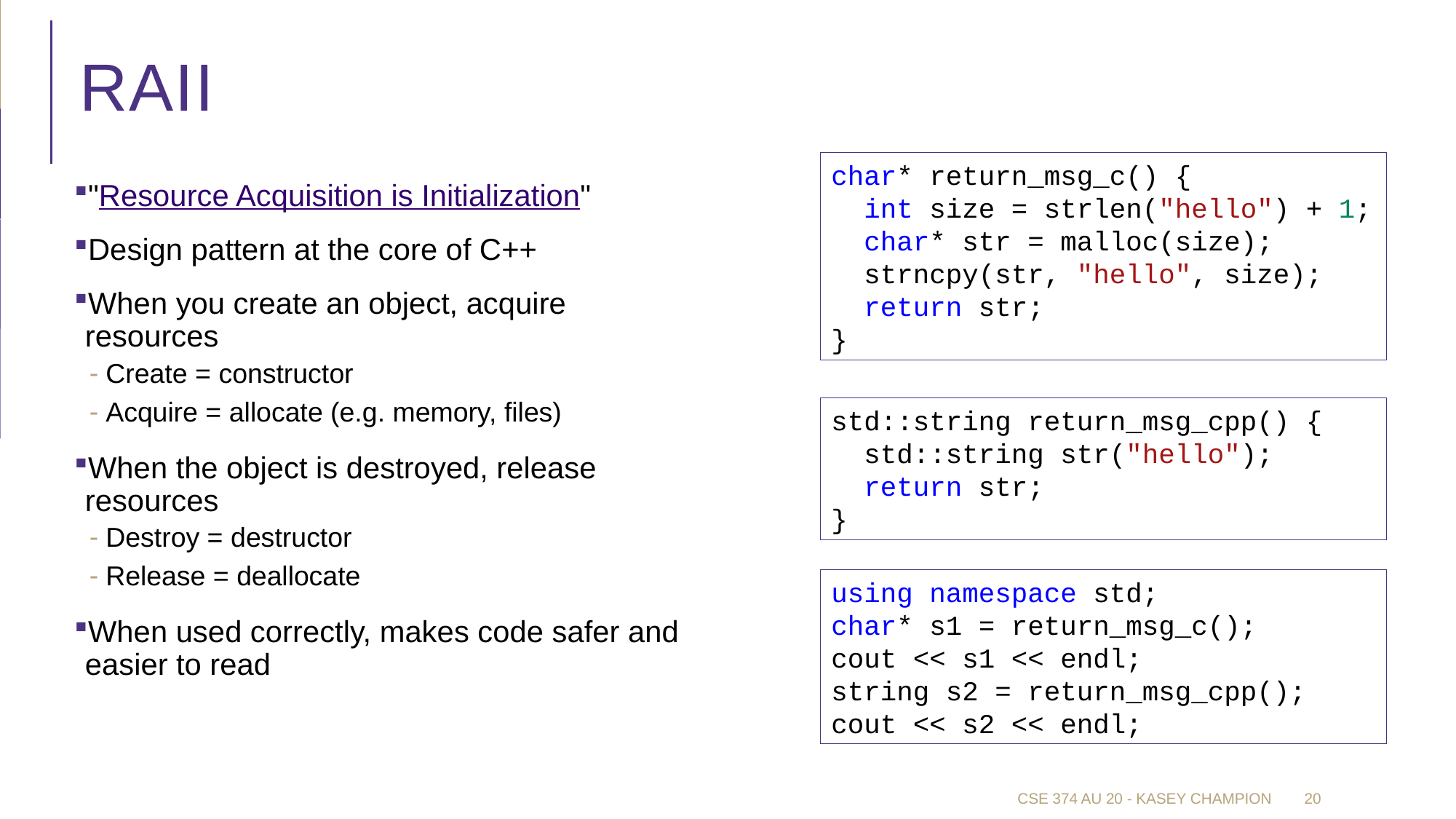

# RAII
char* return_msg_c() {
  int size = strlen("hello") + 1;
  char* str = malloc(size);
  strncpy(str, "hello", size);
  return str;
}
"Resource Acquisition is Initialization"
Design pattern at the core of C++
When you create an object, acquire resources
Create = constructor
Acquire = allocate (e.g. memory, files)
When the object is destroyed, release resources
Destroy = destructor
Release = deallocate
When used correctly, makes code safer and easier to read

std::string return_msg_cpp() {
  std::string str("hello");
  return str;
}
using namespace std;
char* s1 = return_msg_c();
cout << s1 << endl;
string s2 = return_msg_cpp();
cout << s2 << endl;
CSE 374 au 20 - Kasey Champion
20